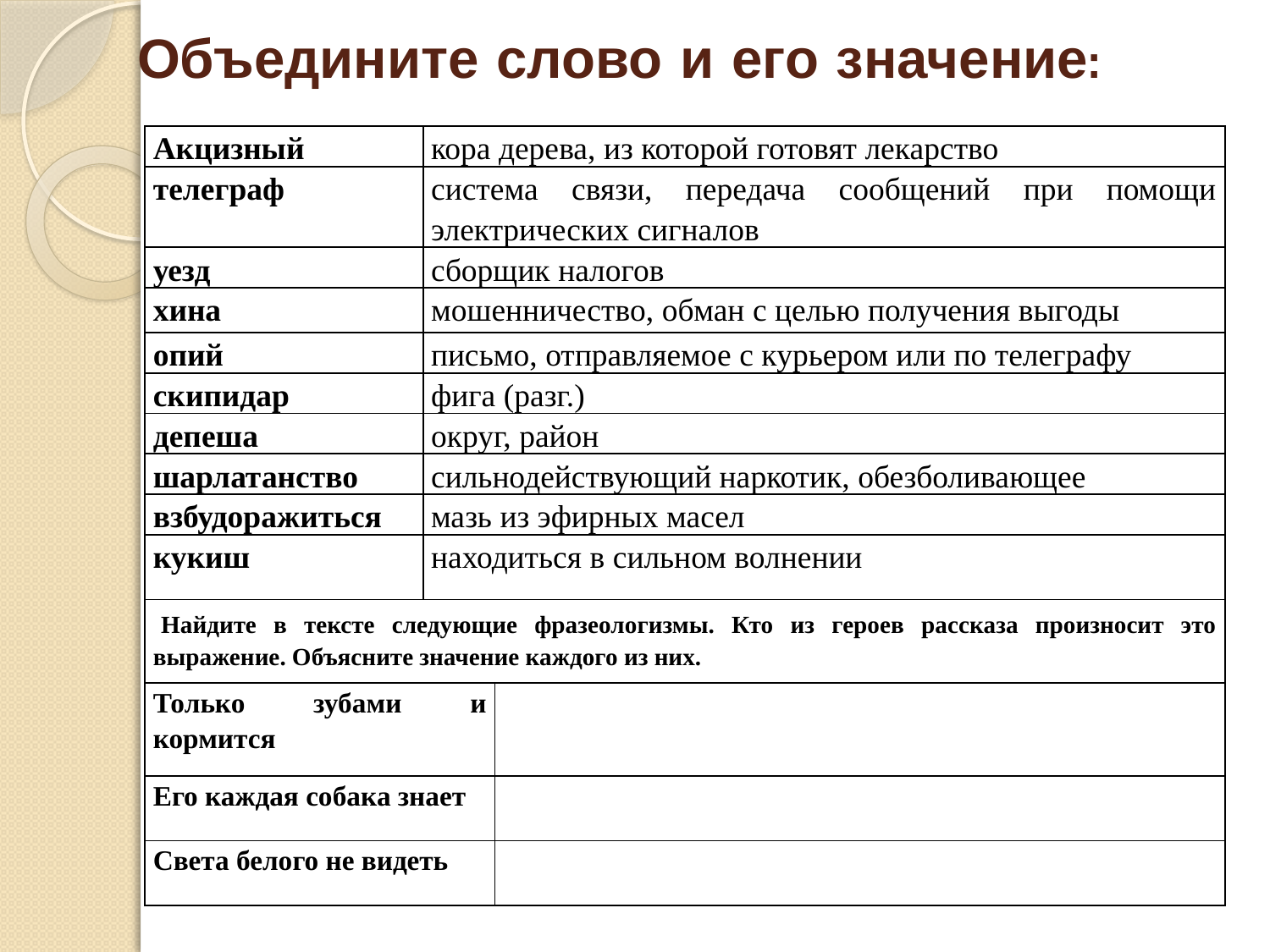

# Объедините слово и его значение:
| Акцизный | кора дерева, из которой готовят лекарство |  |
| --- | --- | --- |
| телеграф | система связи, передача сообщений при помощи электрических сигналов |  |
| уезд | сборщик налогов |  |
| хина | мошенничество, обман с целью получения выгоды |  |
| опий | письмо, отправляемое с курьером или по телеграфу |  |
| скипидар | фига (разг.) |  |
| депеша | округ, район |  |
| шарлатанство | сильнодействующий наркотик, обезболивающее |  |
| взбудоражиться | мазь из эфирных масел |  |
| кукиш | находиться в сильном волнении |  |
| Найдите в тексте следующие фразеологизмы. Кто из героев рассказа произносит это выражение. Объясните значение каждого из них. |  |  |
| Только зубами и кормится |  |  |
| Его каждая собака знает |  |  |
| Света белого не видеть |  |  |